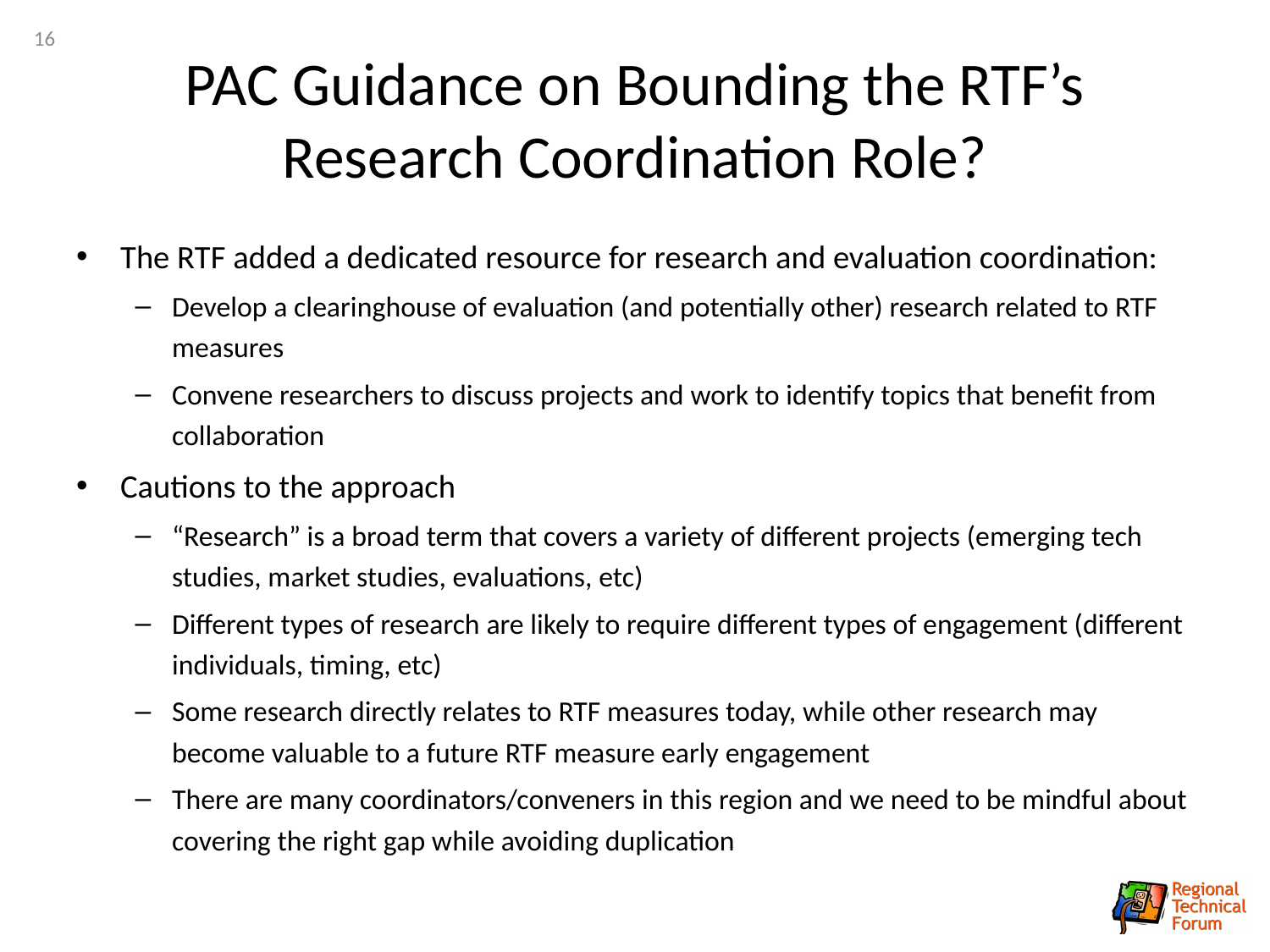

16
# PAC Guidance on Bounding the RTF’s Research Coordination Role?
The RTF added a dedicated resource for research and evaluation coordination:
Develop a clearinghouse of evaluation (and potentially other) research related to RTF measures
Convene researchers to discuss projects and work to identify topics that benefit from collaboration
Cautions to the approach
“Research” is a broad term that covers a variety of different projects (emerging tech studies, market studies, evaluations, etc)
Different types of research are likely to require different types of engagement (different individuals, timing, etc)
Some research directly relates to RTF measures today, while other research may become valuable to a future RTF measure early engagement
There are many coordinators/conveners in this region and we need to be mindful about covering the right gap while avoiding duplication